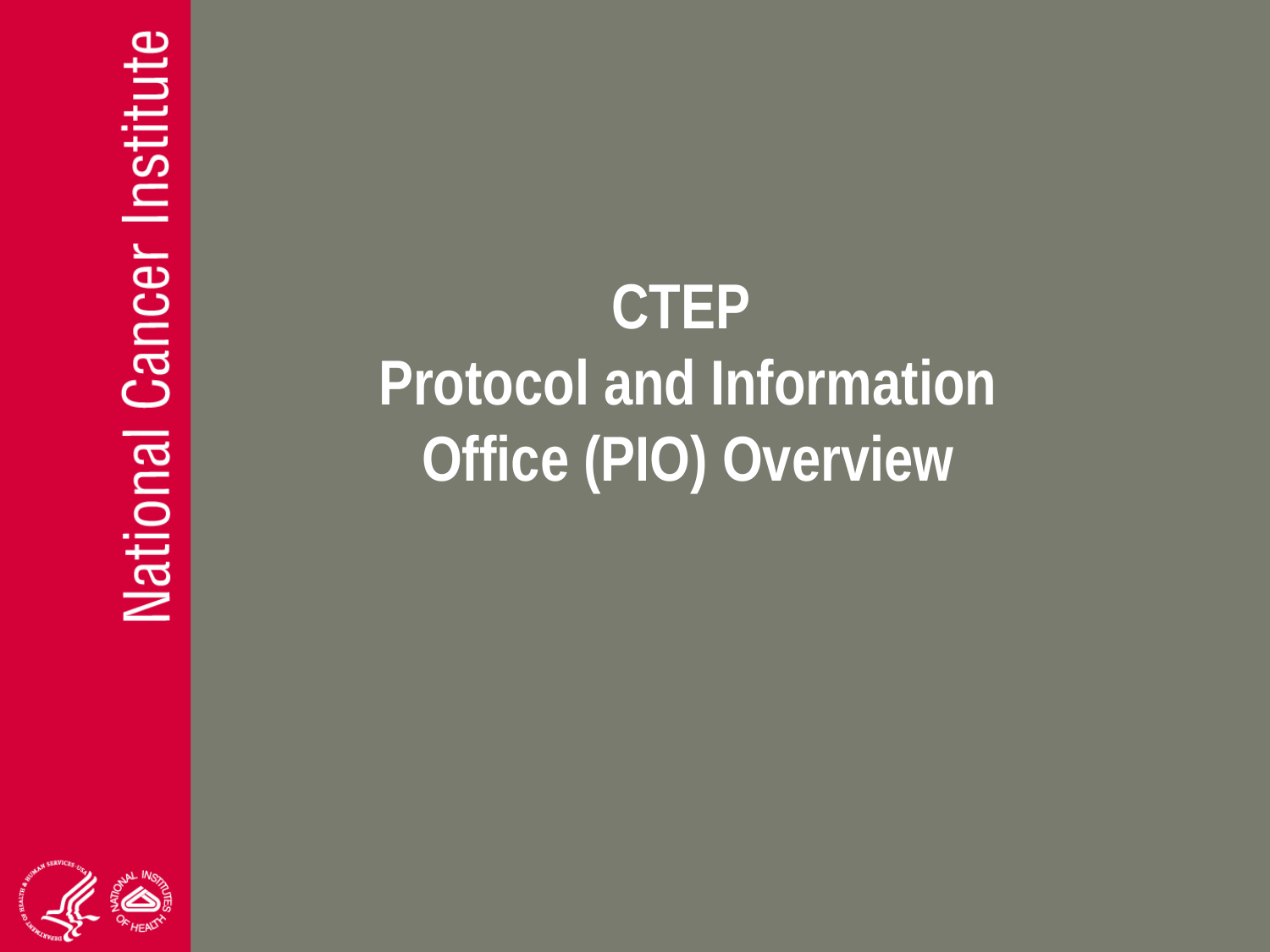

# CTEP Protocol and Information Office (PIO) Overview